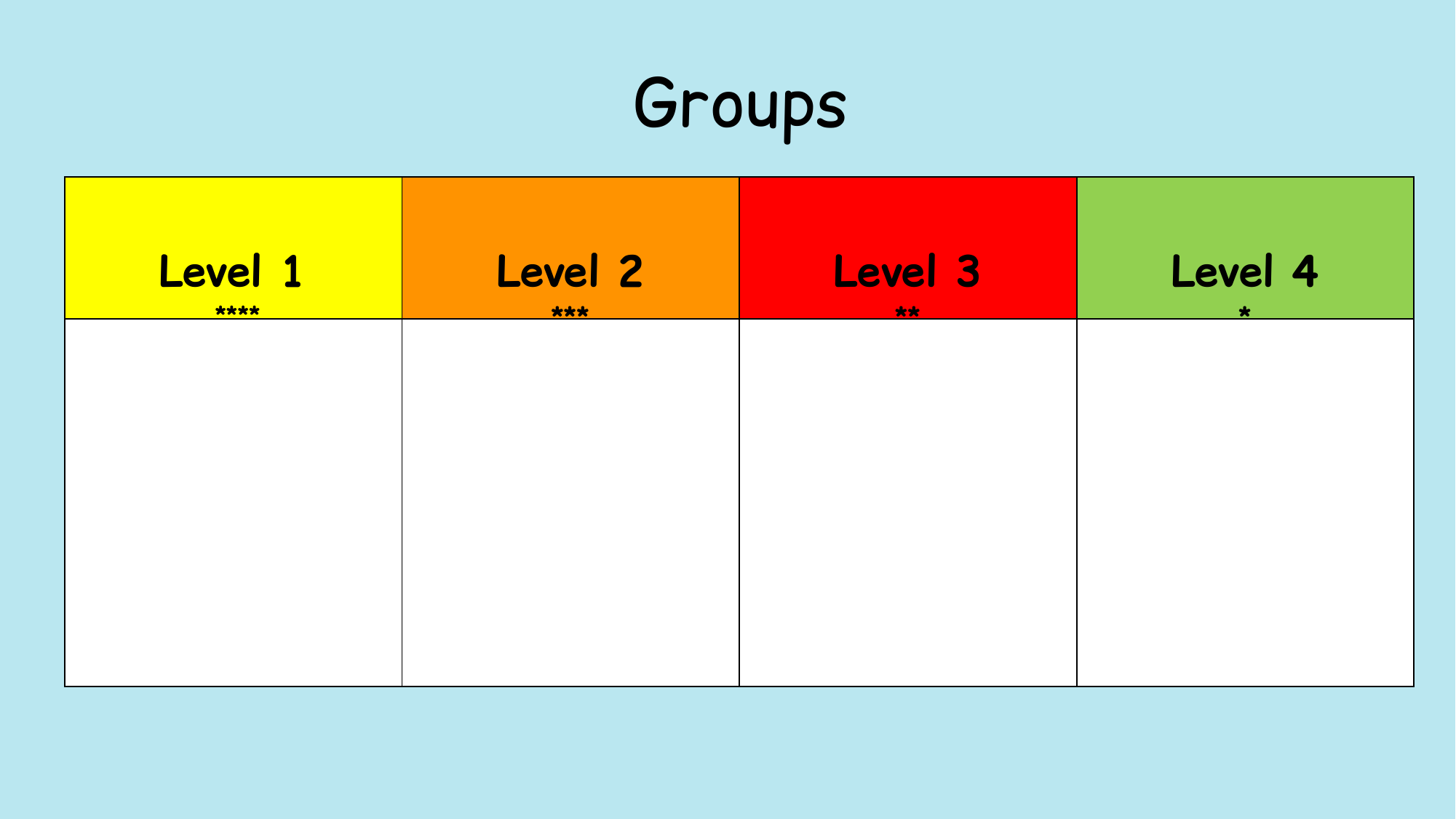

Groups
| Level 1 \*\*\*\* | Level 2 \*\*\* | Level 3 \*\* | Level 4 \* |
| --- | --- | --- | --- |
|  |  |  |  |